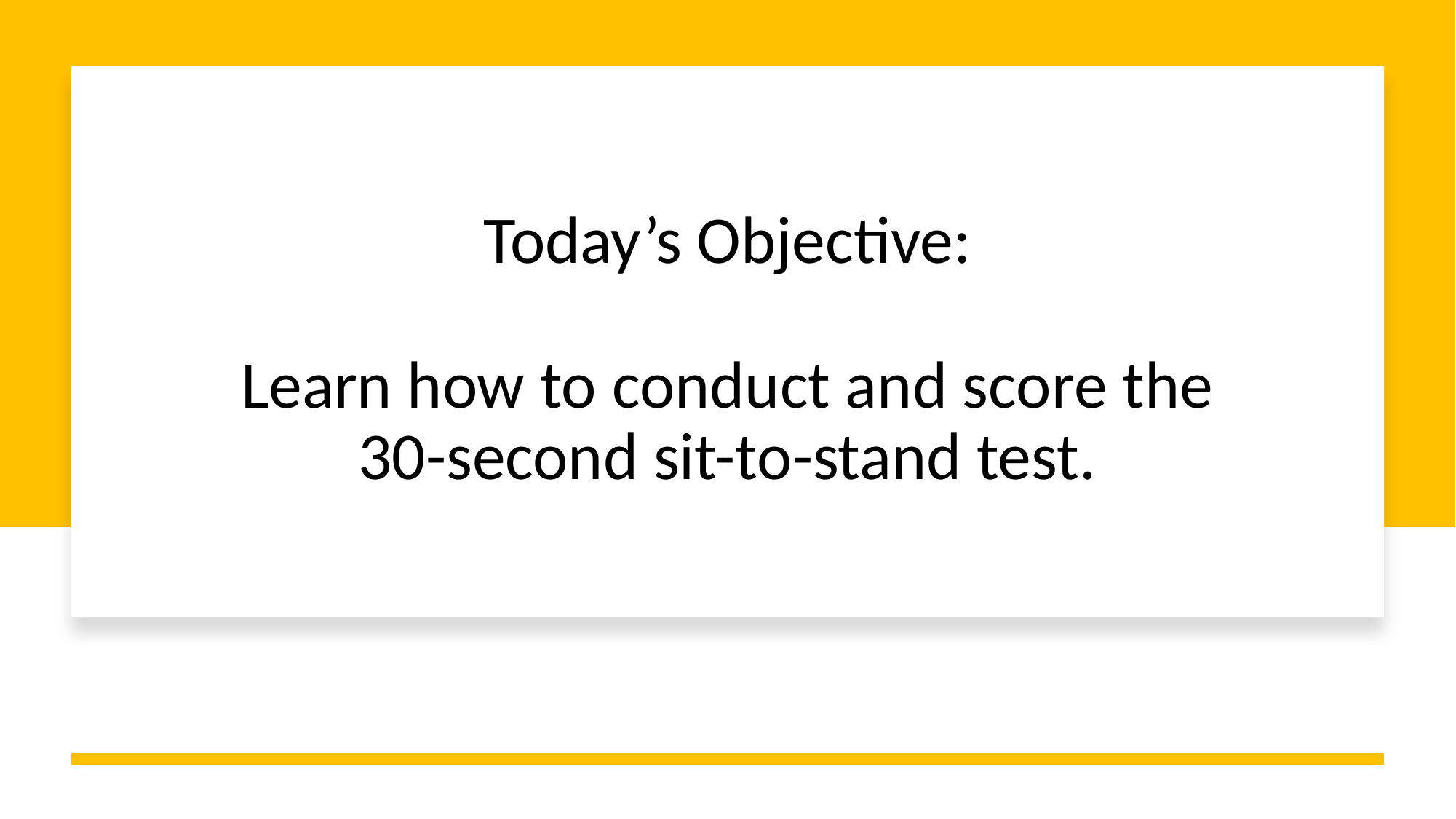

# Today’s Objective: Learn how to conduct and score the 30-second sit-to-stand test.